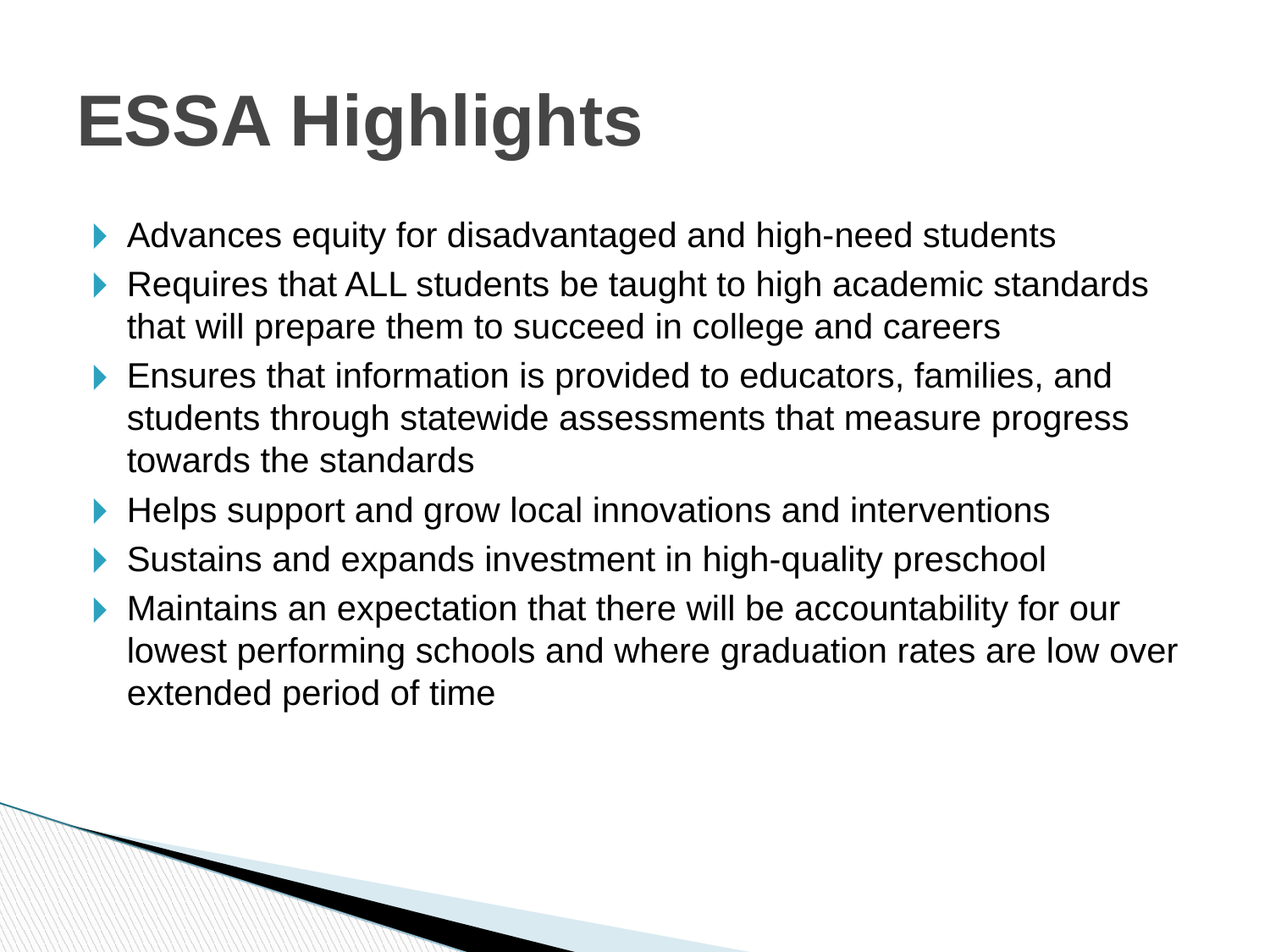

ESSA Highlights
Advances equity for disadvantaged and high-need students
Requires that ALL students be taught to high academic standards that will prepare them to succeed in college and careers
Ensures that information is provided to educators, families, and students through statewide assessments that measure progress towards the standards
Helps support and grow local innovations and interventions
Sustains and expands investment in high-quality preschool
Maintains an expectation that there will be accountability for our lowest performing schools and where graduation rates are low over extended period of time